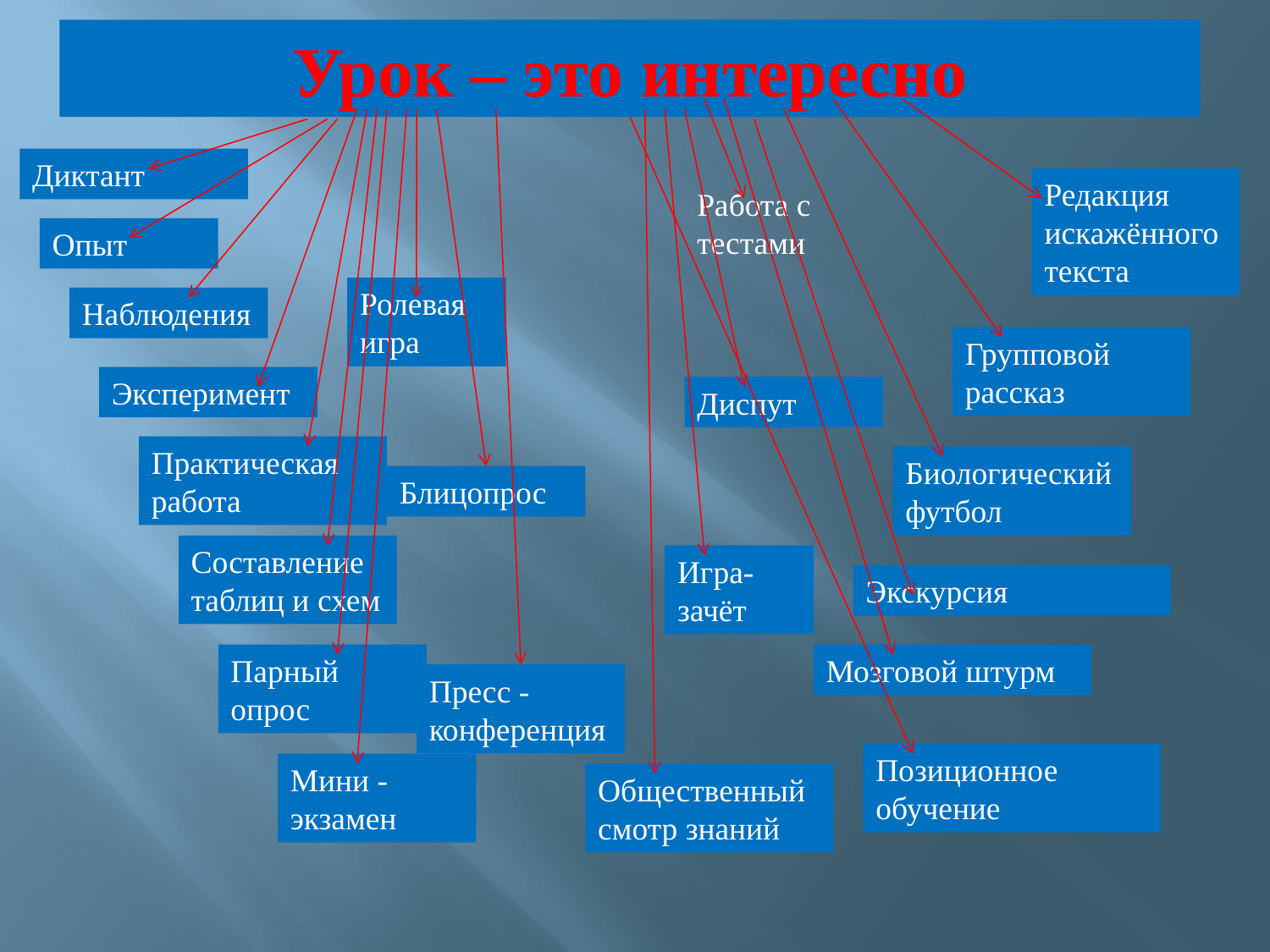

Урок – это интересно
Диктант
Редакция искажённого текста
Работа с тестами
Опыт
Ролевая игра
Наблюдения
Групповой рассказ
Эксперимент
Диспут
Практическая работа
Биологический футбол
Блицопрос
Составление таблиц и схем
Игра- зачёт
Экскурсия
Парный опрос
Мозговой штурм
Пресс - конференция
Позиционное обучение
Мини - экзамен
Общественный смотр знаний